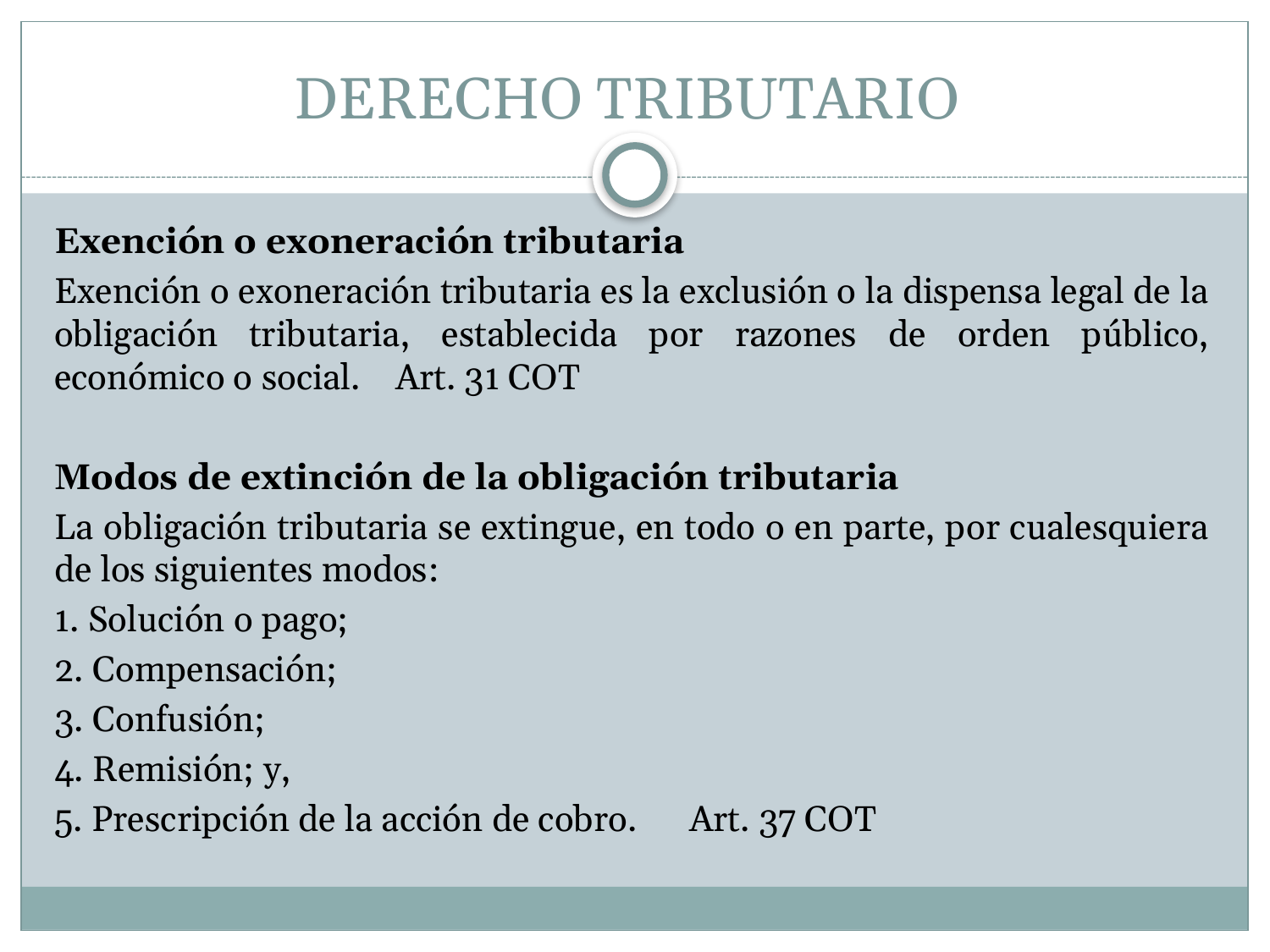

# DERECHO TRIBUTARIO
Exención o exoneración tributaria
Exención o exoneración tributaria es la exclusión o la dispensa legal de la obligación tributaria, establecida por razones de orden público, económico o social.    Art. 31 COT

Modos de extinción de la obligación tributaria
La obligación tributaria se extingue, en todo o en parte, por cualesquiera de los siguientes modos:
1. Solución o pago;
2. Compensación;
3. Confusión;
4. Remisión; y,
5. Prescripción de la acción de cobro.      Art. 37 COT